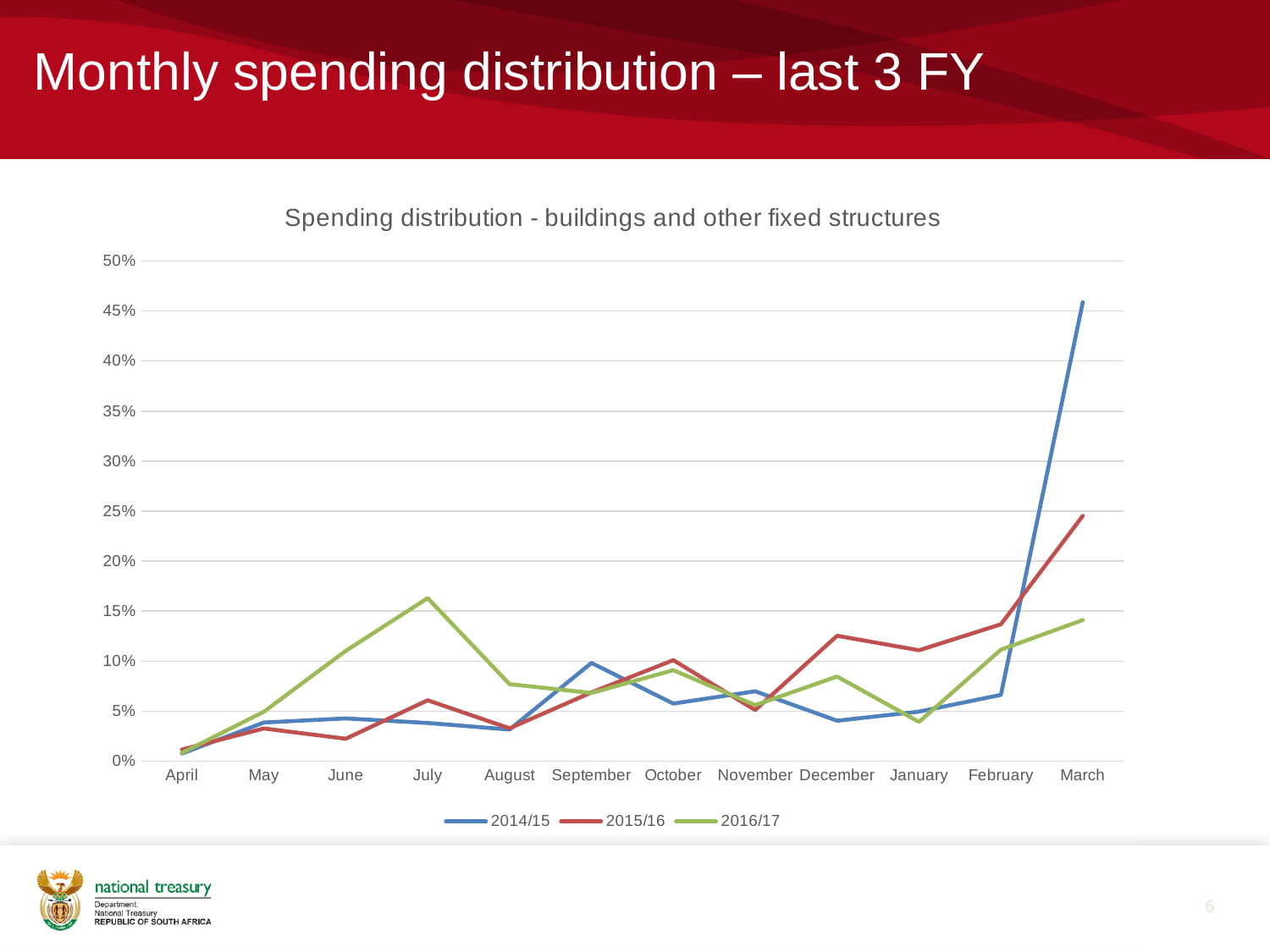

# Monthly spending distribution – last 3 FY

### Chart: Spending distribution - buildings and other fixed structures

| Category | 2014/15 | 2015/16 | 2016/17 |
|---|---|---|---|
| April | 0.007664048426773469 | 0.011641392153536136 | 0.008278654105574539 |
| May | 0.038683975341480235 | 0.03275937310062953 | 0.04943952110593773 |
| June | 0.04277464961018548 | 0.02244310071851689 | 0.11033407474199856 |
| July | 0.03822837314483476 | 0.060900066958029 | 0.1630224138440239 |
| August | 0.03165512954977491 | 0.03287471418177534 | 0.07703661478967185 |
| September | 0.09823084732361587 | 0.06874897377606765 | 0.06820358873812737 |
| October | 0.057602683016942526 | 0.10103626611422073 | 0.09104192880077824 |
| November | 0.06992425513554562 | 0.05110420347394516 | 0.05609193367997757 |
| December | 0.040488877510960856 | 0.12539213784556588 | 0.08463457101927874 |
| January | 0.04957825490035463 | 0.11093138273256585 | 0.039264670715978806 |
| February | 0.06629586862662104 | 0.1368602410058798 | 0.11149183531720447 |
| March | 0.45887303741291074 | 0.24530814793926828 | 0.14116019314144845 |
6